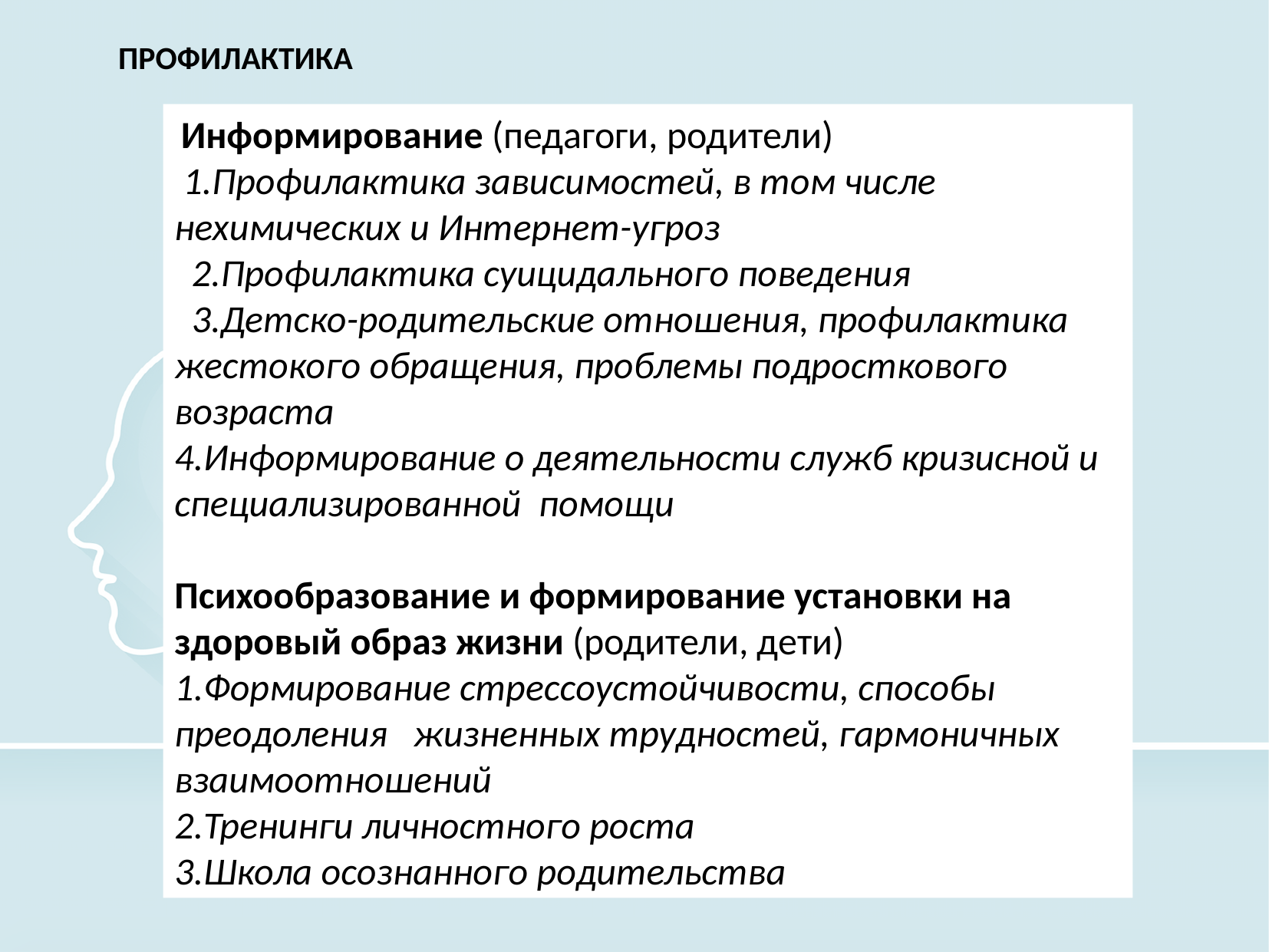

ПРОФИЛАКТИКА
 Информирование (педагоги, родители)
 1.Профилактика зависимостей, в том числе нехимических и Интернет-угроз
  2.Профилактика суицидального поведения
  3.Детско-родительские отношения, профилактика жестокого обращения, проблемы подросткового возраста
4.Информирование о деятельности служб кризисной и специализированной  помощи

Психообразование и формирование установки на здоровый образ жизни (родители, дети)
1.Формирование стрессоустойчивости, способы  преодоления   жизненных трудностей, гармоничных взаимоотношений
2.Тренинги личностного роста
3.Школа осознанного родительства